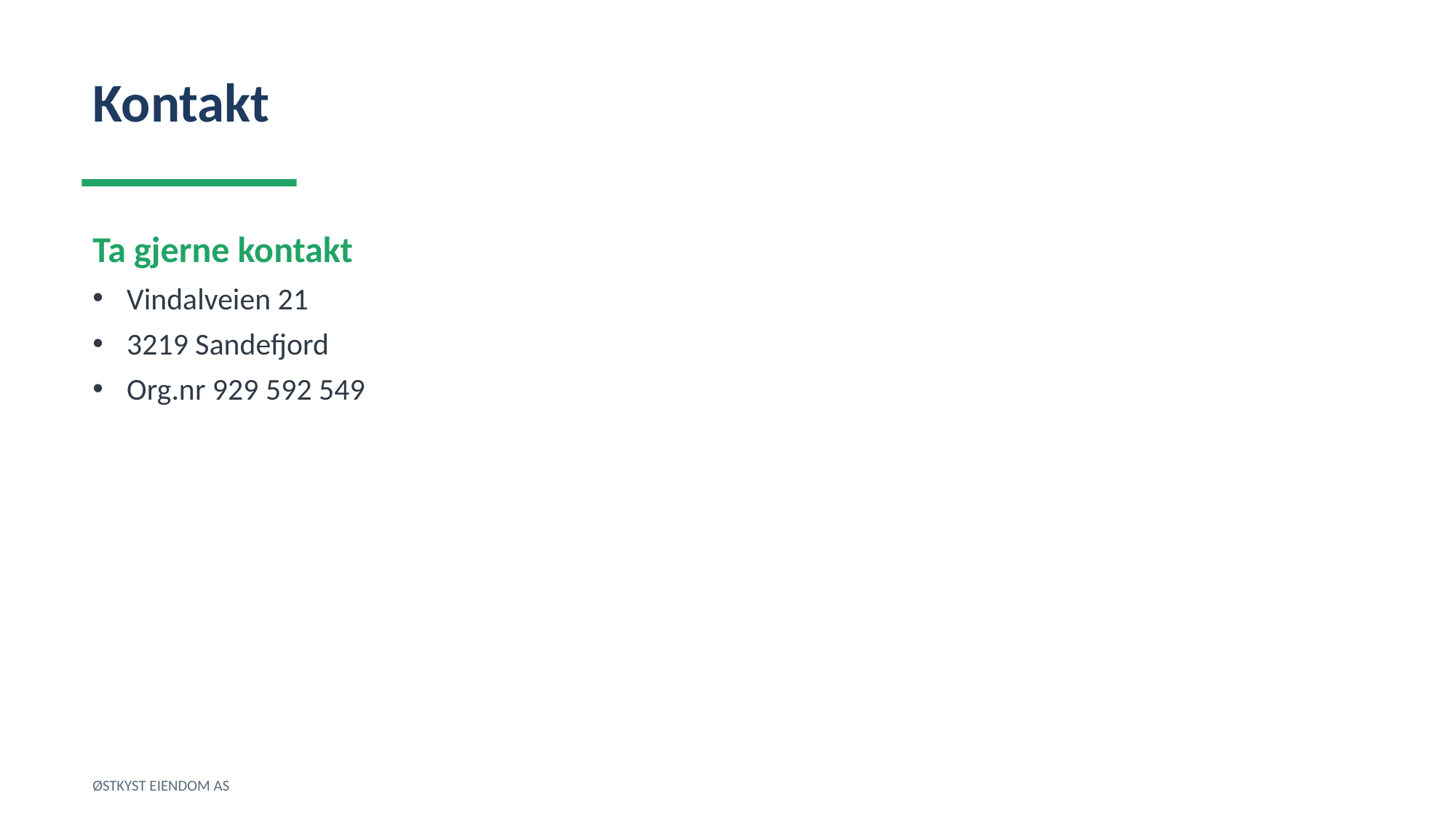

Kontakt

Ta gjerne kontakt
Vindalveien 21
3219 Sandefjord
Org.nr 929 592 549
ØSTKYST EIENDOM AS